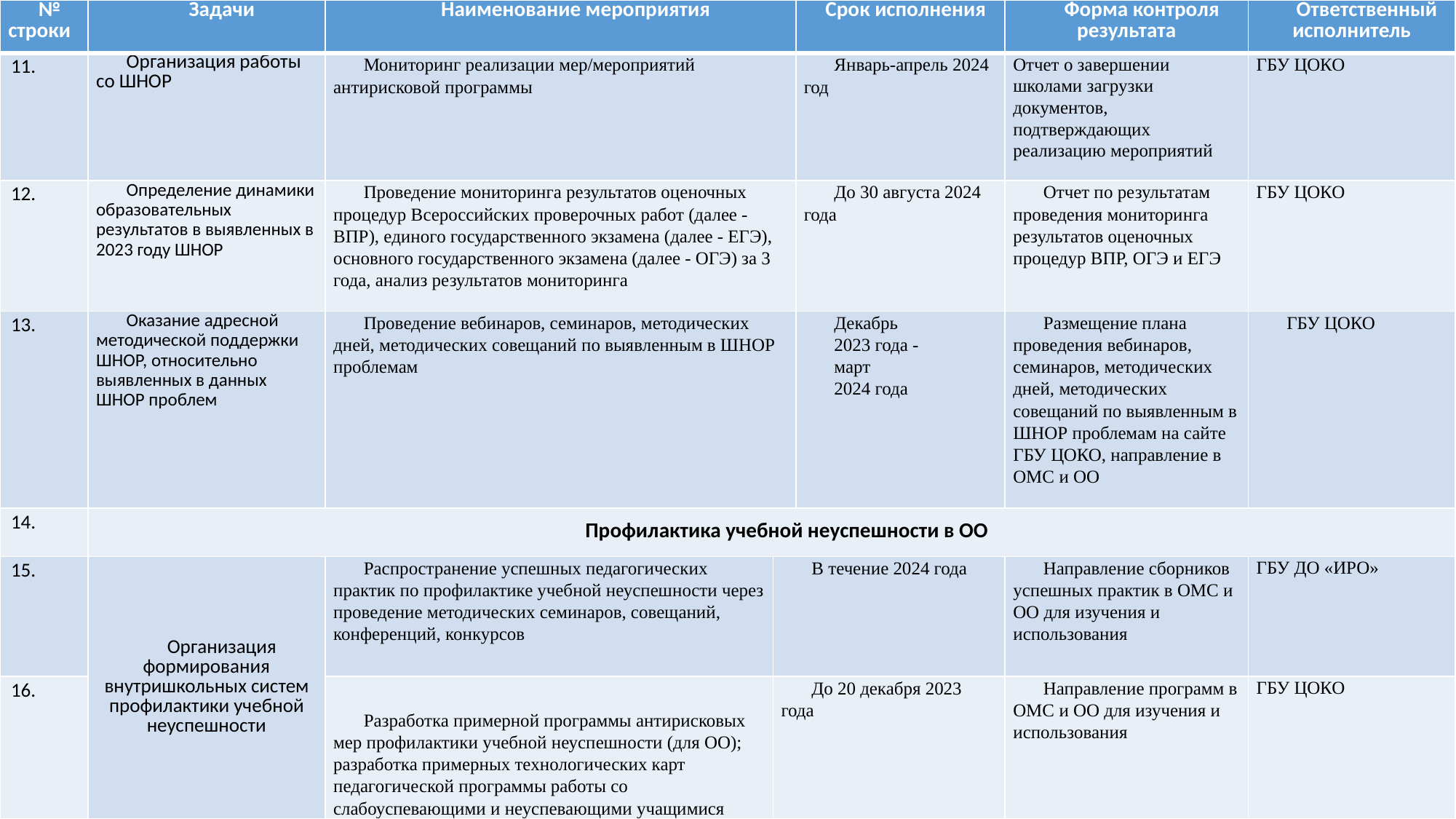

| № строки | Задачи | Наименование мероприятия |  | Срок исполнения | Форма контроля результата | Ответственный исполнитель |
| --- | --- | --- | --- | --- | --- | --- |
| 11. | Организация работы со ШНОР | Мониторинг реализации мер/мероприятий антирисковой программы |  | Январь-апрель 2024 год | Отчет о завершении школами загрузки документов, подтверждающих реализацию мероприятий | ГБУ ЦОКО |
| 12. | Определение динамики образовательных результатов в выявленных в 2023 году ШНОР | Проведение мониторинга результатов оценочных процедур Всероссийских проверочных работ (далее - ВПР), единого государственного экзамена (далее - ЕГЭ), основного государственного экзамена (далее - ОГЭ) за 3 года, анализ результатов мониторинга |  | До 30 августа 2024 года | Отчет по результатам проведения мониторинга результатов оценочных процедур ВПР, ОГЭ и ЕГЭ | ГБУ ЦОКО |
| 13. | Оказание адресной методической поддержки ШНОР, относительно выявленных в данных ШНОР проблем | Проведение вебинаров, семинаров, методических дней, методических совещаний по выявленным в ШНОР проблемам |  | Декабрь 2023 года - март 2024 года | Размещение плана проведения вебинаров, семинаров, методических дней, методических совещаний по выявленным в ШНОР проблемам на сайте ГБУ ЦОКО, направление в ОМС и ОО | ГБУ ЦОКО |
| 14. | Профилактика учебной неуспешности в ОО |  |  |  |  |  |
| 15. | Организация формирования внутришкольных систем профилактики учебной неуспешности | Распространение успешных педагогических практик по профилактике учебной неуспешности через проведение методических семинаров, совещаний, конференций, конкурсов | В течение 2024 года |  | Направление сборников успешных практик в ОМС и ОО для изучения и использования | ГБУ ДО «ИРО» |
| 16. |  | Разработка примерной программы антирисковых мер профилактики учебной неуспешности (для ОО); разработка примерных технологических карт педагогической программы работы со слабоуспевающими и неуспевающими учащимися | До 20 декабря 2023 года |  | Направление программ в ОМС и ОО для изучения и использования | ГБУ ЦОКО |